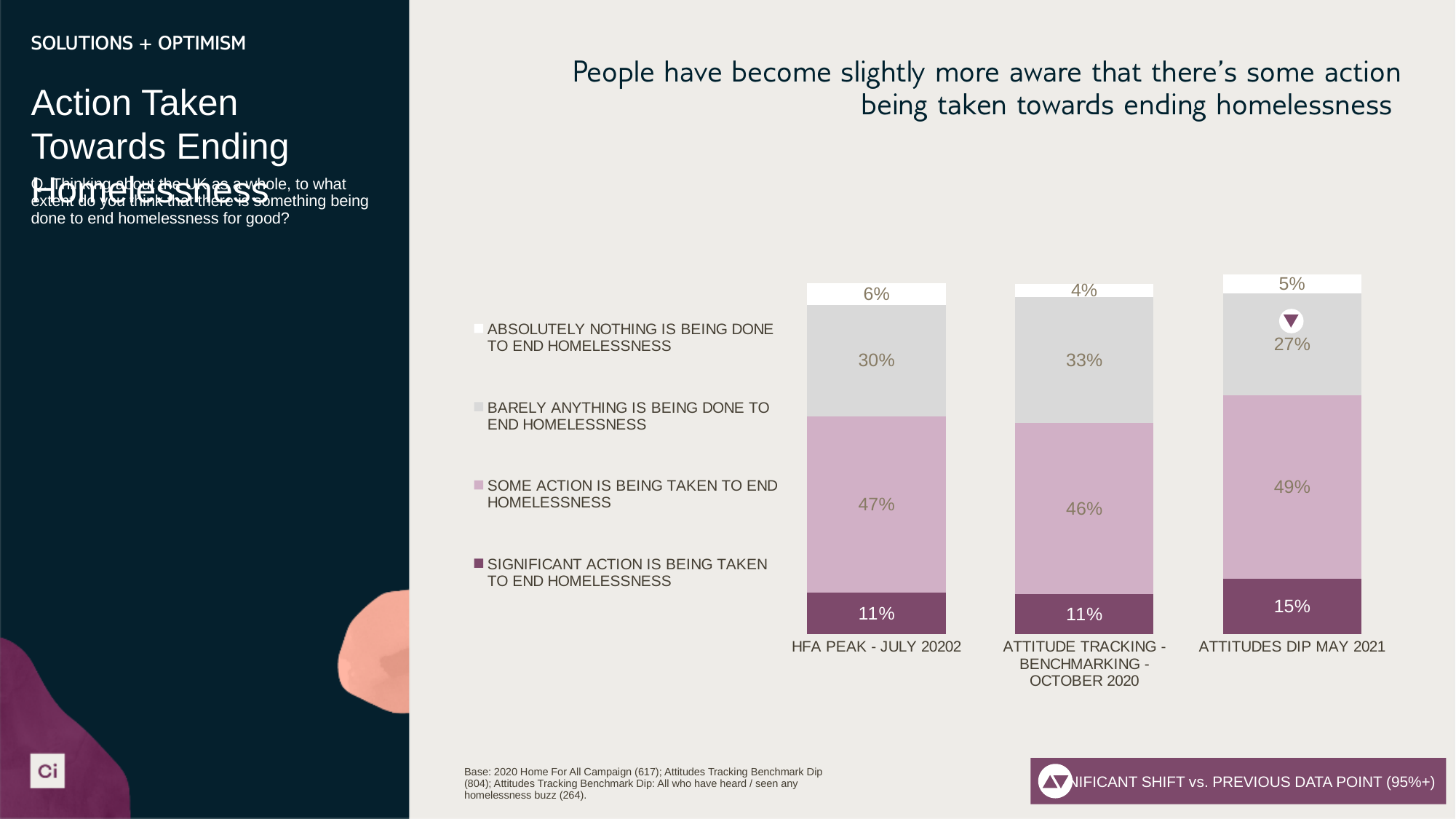

# SOLUTIONS + OPTIMISM
People have become slightly more aware that there’s some action being taken towards ending homelessness
Action Taken Towards Ending Homelessness
Q. Thinking about the UK as a whole, to what extent do you think that there is something being done to end homelessness for good?

### Chart

| Category | SIGNIFICANT ACTION IS BEING TAKEN TO END HOMELESSNESS  | SOME ACTION IS BEING TAKEN TO END HOMELESSNESS  | BARELY ANYTHING IS BEING DONE TO END HOMELESSNESS  | ABSOLUTELY NOTHING IS BEING DONE TO END HOMELESSNESS  |
|---|---|---|---|---|
| HFA PEAK - JULY 20202 | 0.110405566718046 | 0.469098519749335 | 0.295580684802272 | 0.058336563184086 |
| ATTITUDE TRACKING - BENCHMARKING - OCTOBER 2020 | 0.10581457797178 | 0.456449115976501 | 0.333021346376898 | 0.036161103826709 |
| ATTITUDES DIP MAY 2021 | 0.147035117033886 | 0.487788021828702 | 0.270518931674251 | 0.0498551592051554 |

SIGNIFICANT SHIFT vs. PREVIOUS DATA POINT (95%+)
51

51
Base: 2020 Home For All Campaign (617); Attitudes Tracking Benchmark Dip (804); Attitudes Tracking Benchmark Dip: All who have heard / seen any homelessness buzz (264).